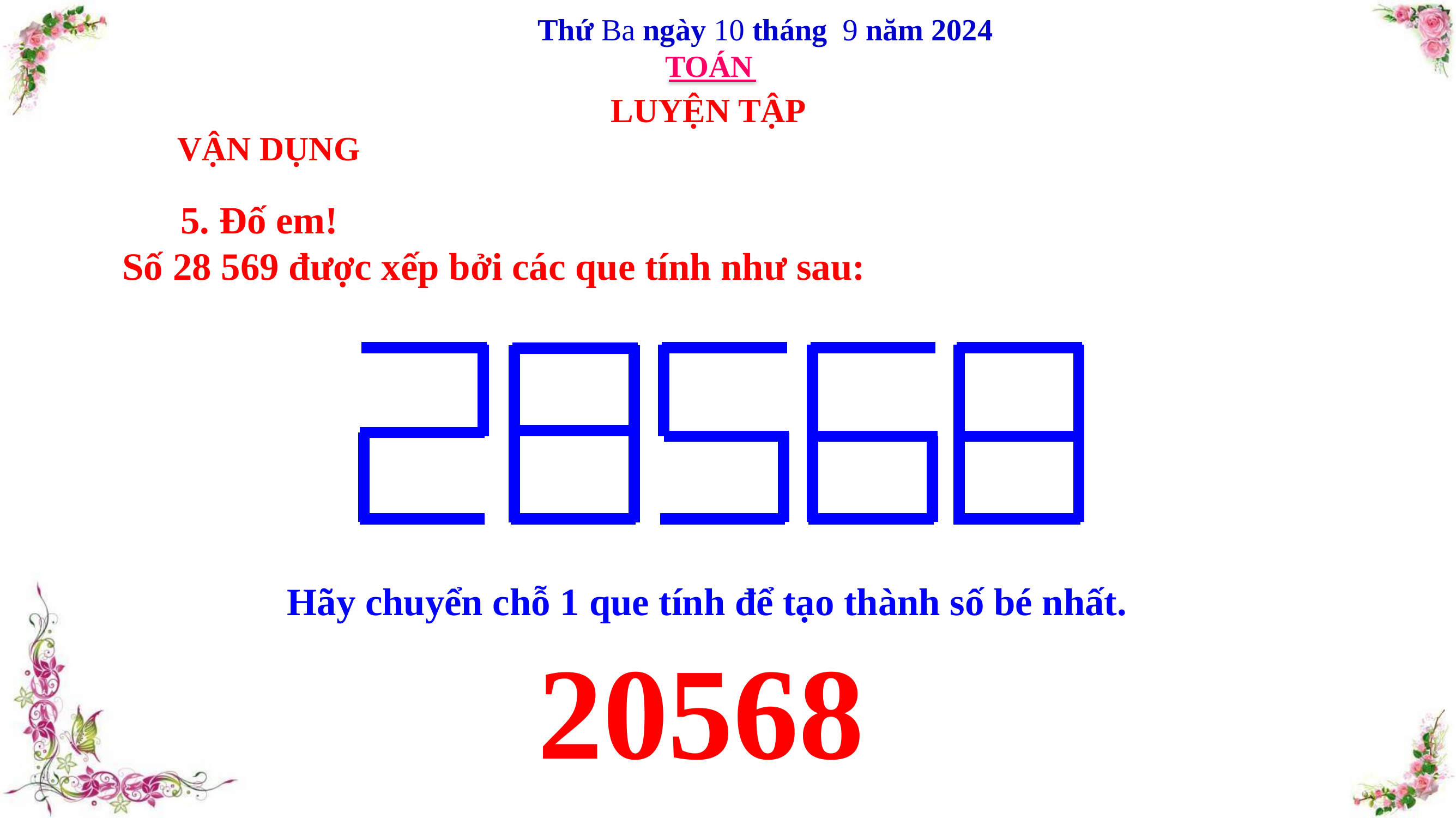

Thứ Ba ngày 10 tháng  9 năm 2024
TOÁN
LUYỆN TẬP
VẬN DỤNG
      5. Đố em!
Số 28 569 được xếp bởi các que tính như sau:
Hãy chuyển chỗ 1 que tính để tạo thành số bé nhất.
20568